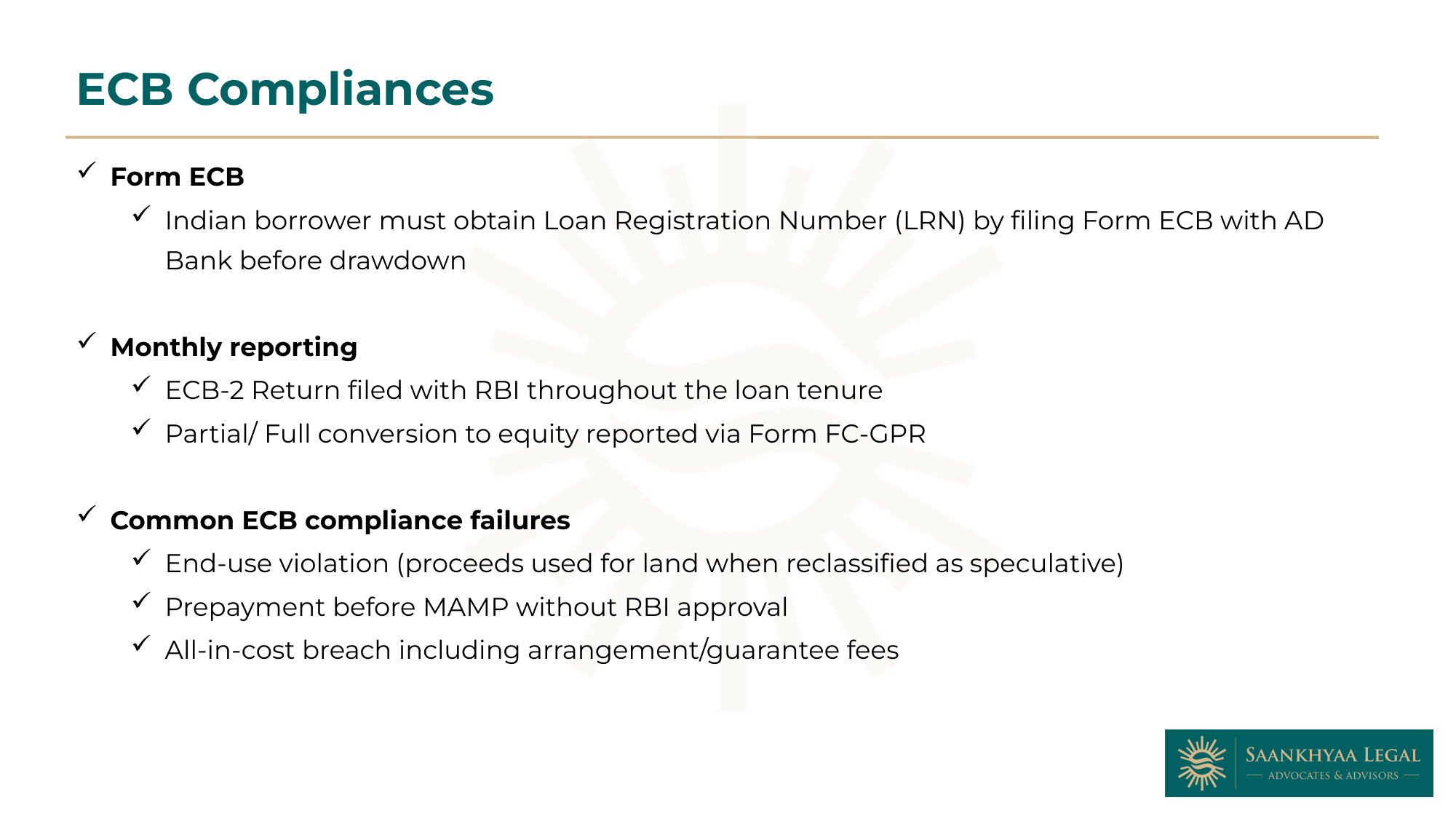

ECB Compliances

Form ECB
Indian borrower must obtain Loan Registration Number (LRN) by filing Form ECB with AD Bank before drawdown

Monthly reporting
ECB-2 Return filed with RBI throughout the loan tenure
Partial/ Full conversion to equity reported via Form FC-GPR

Common ECB compliance failures
End-use violation (proceeds used for land when reclassified as speculative)
Prepayment before MAMP without RBI approval
All-in-cost breach including arrangement/guarantee fees